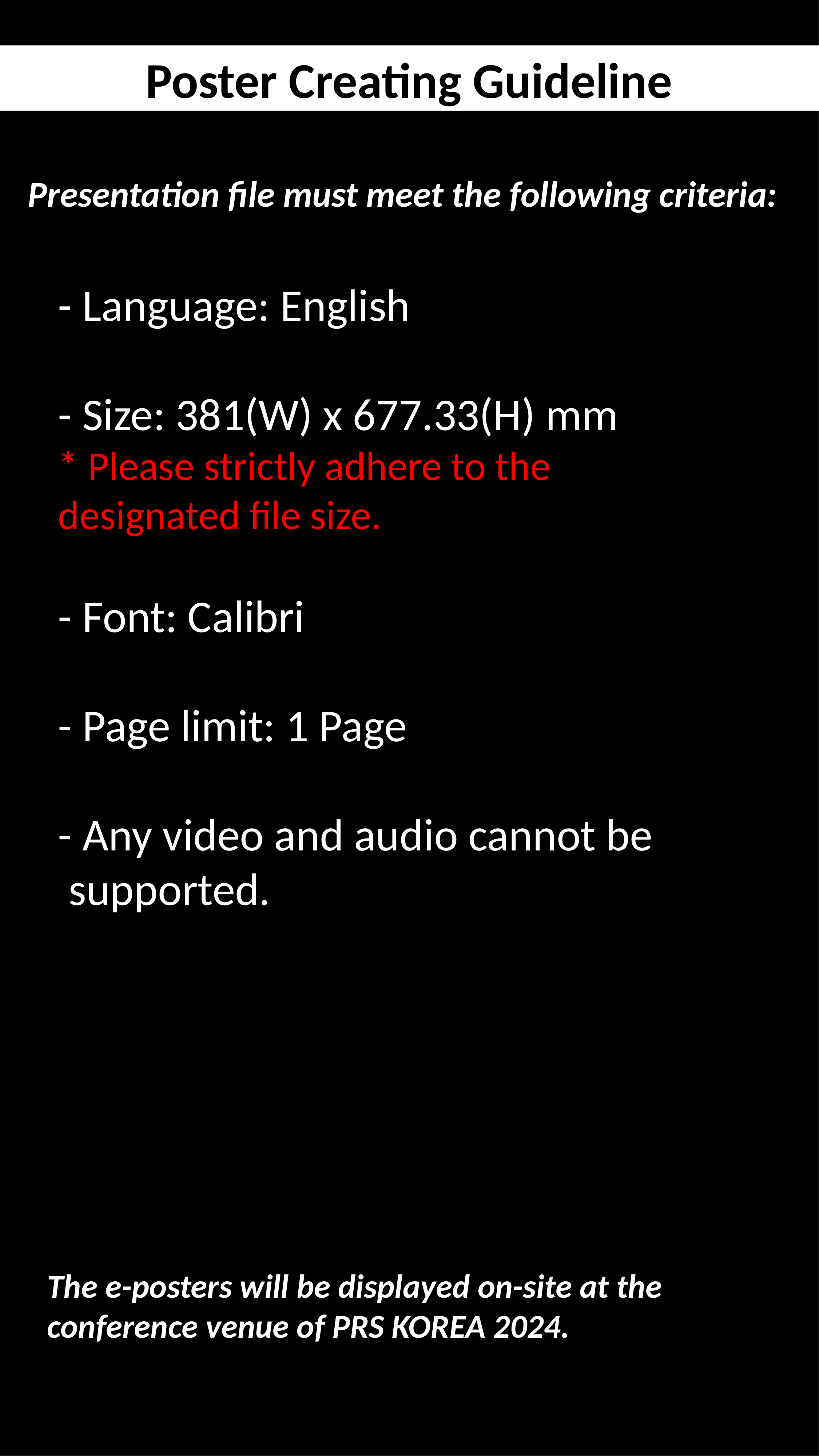

Poster Creating Guideline
Presentation file must meet the following criteria:

- Language: English

- Size: 381(W) x 677.33(H) mm
* Please strictly adhere to the designated file size.

- Font: Calibri

- Page limit: 1 Page

- Any video and audio cannot be
 supported.

The e-posters will be displayed on-site at the conference venue of PRS KOREA 2024.